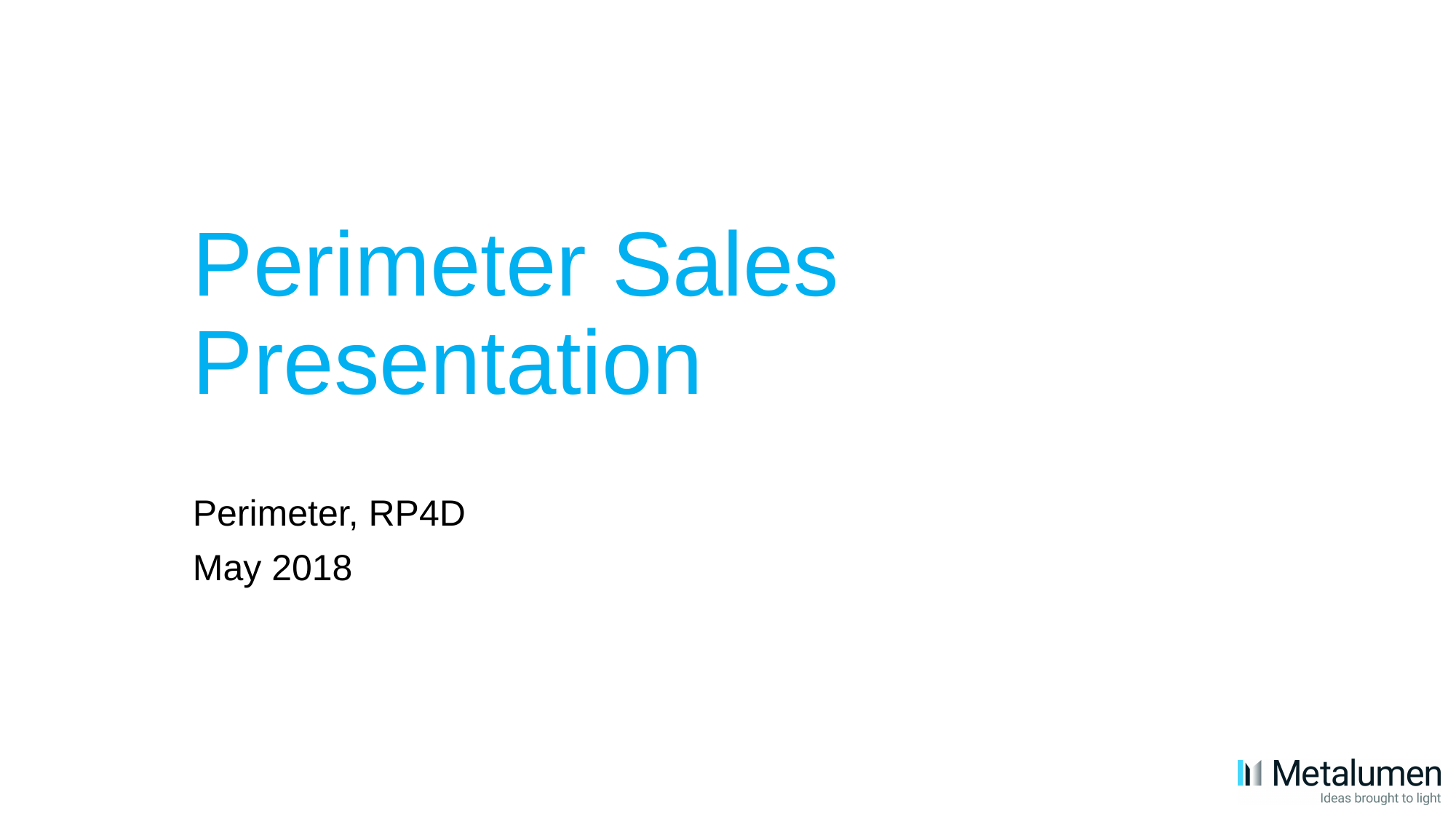

# Perimeter Sales Presentation

Perimeter, RP4D
May 2018